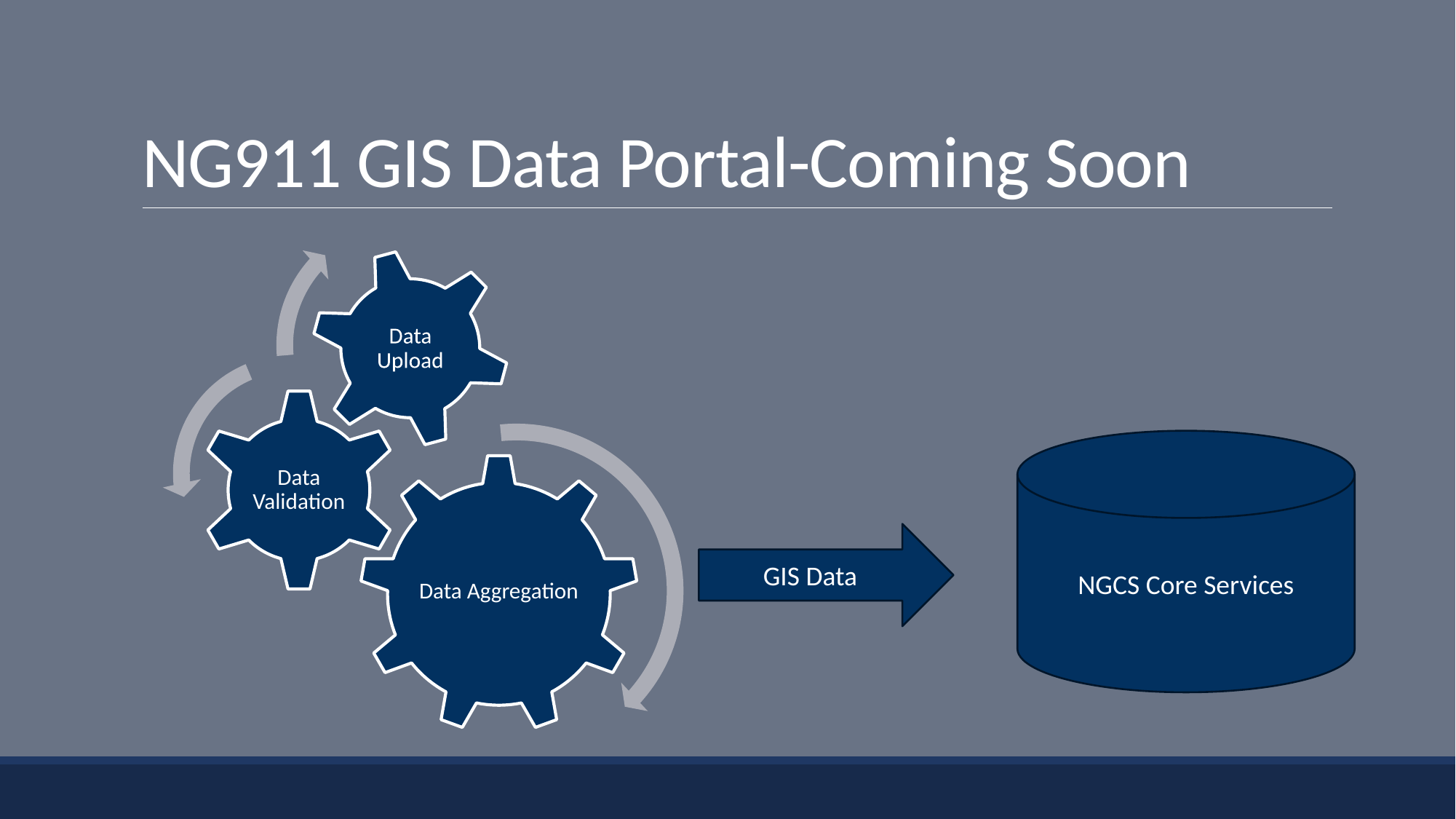

# NG911 GIS Data Portal-Coming Soon

Data Aggregation
Data Validation
Data Upload
NGCS Core Services
GIS Data